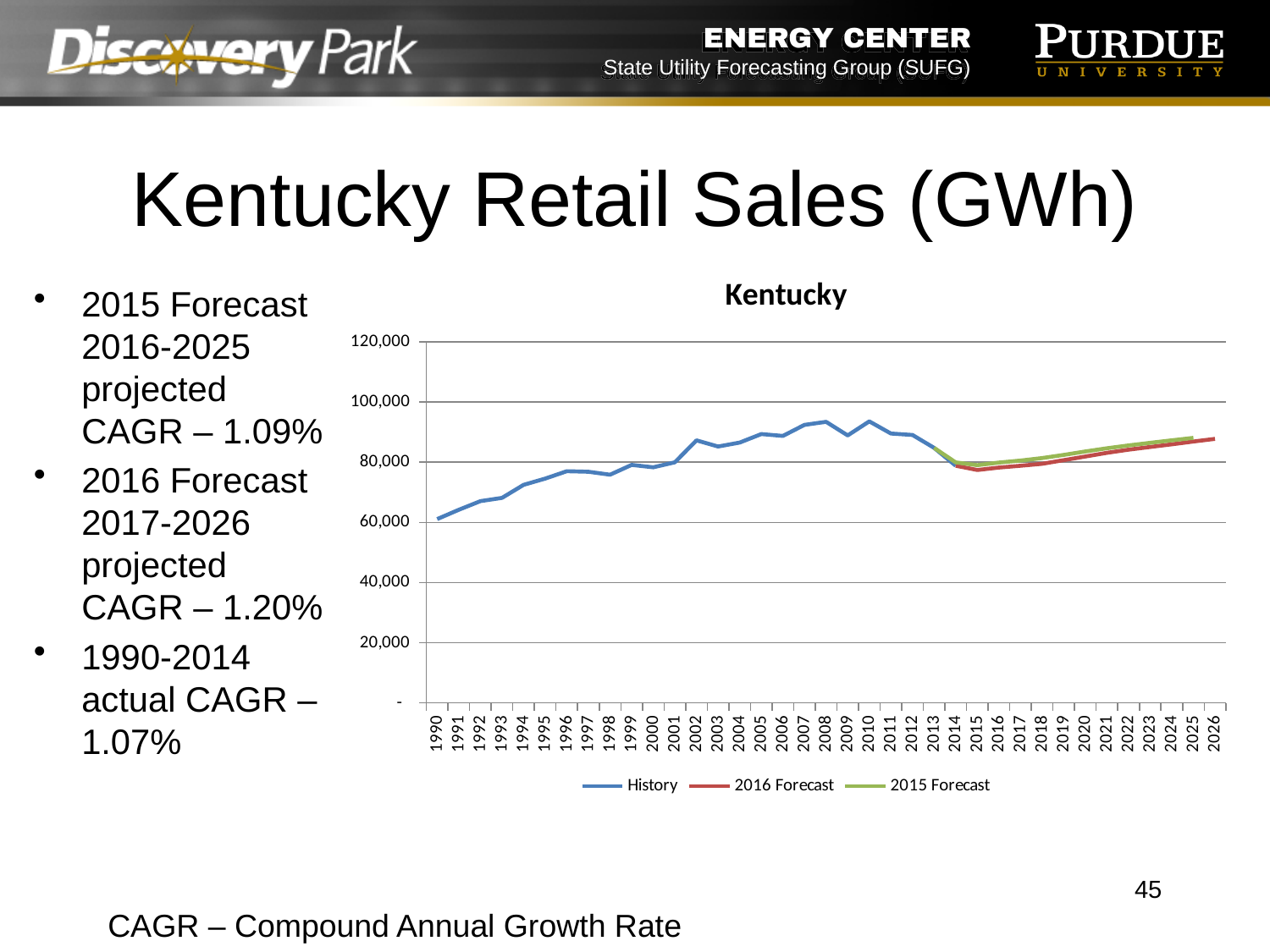

# Kentucky Retail Sales (GWh)

### Chart: Kentucky

| Category | History | 2016 Forecast | 2015 Forecast |
|---|---|---|---|
| 1990 | 61096.874 | None | None |
| 1991 | 64193.802 | None | None |
| 1992 | 67067.82 | None | None |
| 1993 | 68149.184 | None | None |
| 1994 | 72485.367 | None | None |
| 1995 | 74548.198 | None | None |
| 1996 | 77018.734 | None | None |
| 1997 | 76835.514 | None | None |
| 1998 | 75850.311 | None | None |
| 1999 | 79098.015 | None | None |
| 2000 | 78316.156 | None | None |
| 2001 | 79975.499 | None | None |
| 2002 | 87266.835 | None | None |
| 2003 | 85219.631 | None | None |
| 2004 | 86521.156 | None | None |
| 2005 | 89351.466 | None | None |
| 2006 | 88743.435 | None | None |
| 2007 | 92404.1 | None | None |
| 2008 | 93428.414 | None | None |
| 2009 | 88896.757 | None | None |
| 2010 | 93569.426 | None | None |
| 2011 | 89538.341 | None | None |
| 2012 | 89048.49 | None | None |
| 2013 | 84763.842 | None | 84763.842 |
| 2014 | 78838.924 | 78838.924 | 79942.2374238636 |
| 2015 | None | 77408.183728588 | 79026.010689197 |
| 2016 | None | 78232.6596516409 | 79893.482368112 |
| 2017 | None | 78827.02917195621 | 80558.4409017094 |
| 2018 | None | 79469.215692813 | 81382.6948927425 |
| 2019 | None | 80683.3311153597 | 82430.6009828301 |
| 2020 | None | 81903.5404923742 | 83571.790160224 |
| 2021 | None | 83132.4953265004 | 84641.9681350204 |
| 2022 | None | 84172.91757942211 | 85590.5460562029 |
| 2023 | None | 85060.7432355628 | 86445.5341049385 |
| 2024 | None | 85943.1381132856 | 87272.8051774169 |
| 2025 | None | 86881.4960099875 | 88089.458553045 |
| 2026 | None | 87752.320368703 | None |
2015 Forecast 2016-2025 projected CAGR – 1.09%
2016 Forecast 2017-2026 projected CAGR – 1.20%
1990-2014 actual CAGR – 1.07%

45
CAGR – Compound Annual Growth Rate